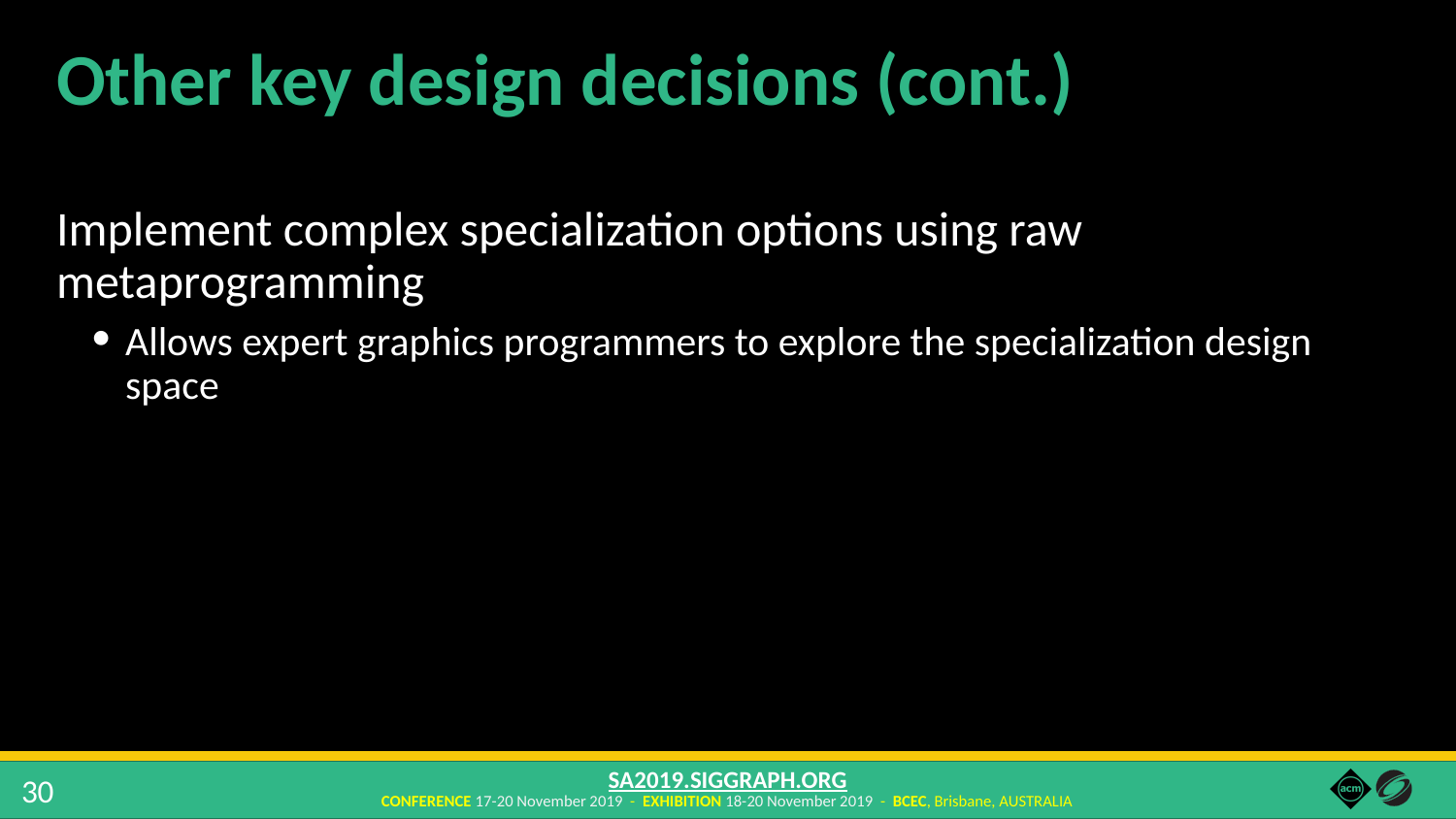

# Other key design decisions (cont.)
Implement complex specialization options using raw metaprogramming
Allows expert graphics programmers to explore the specialization design space
30